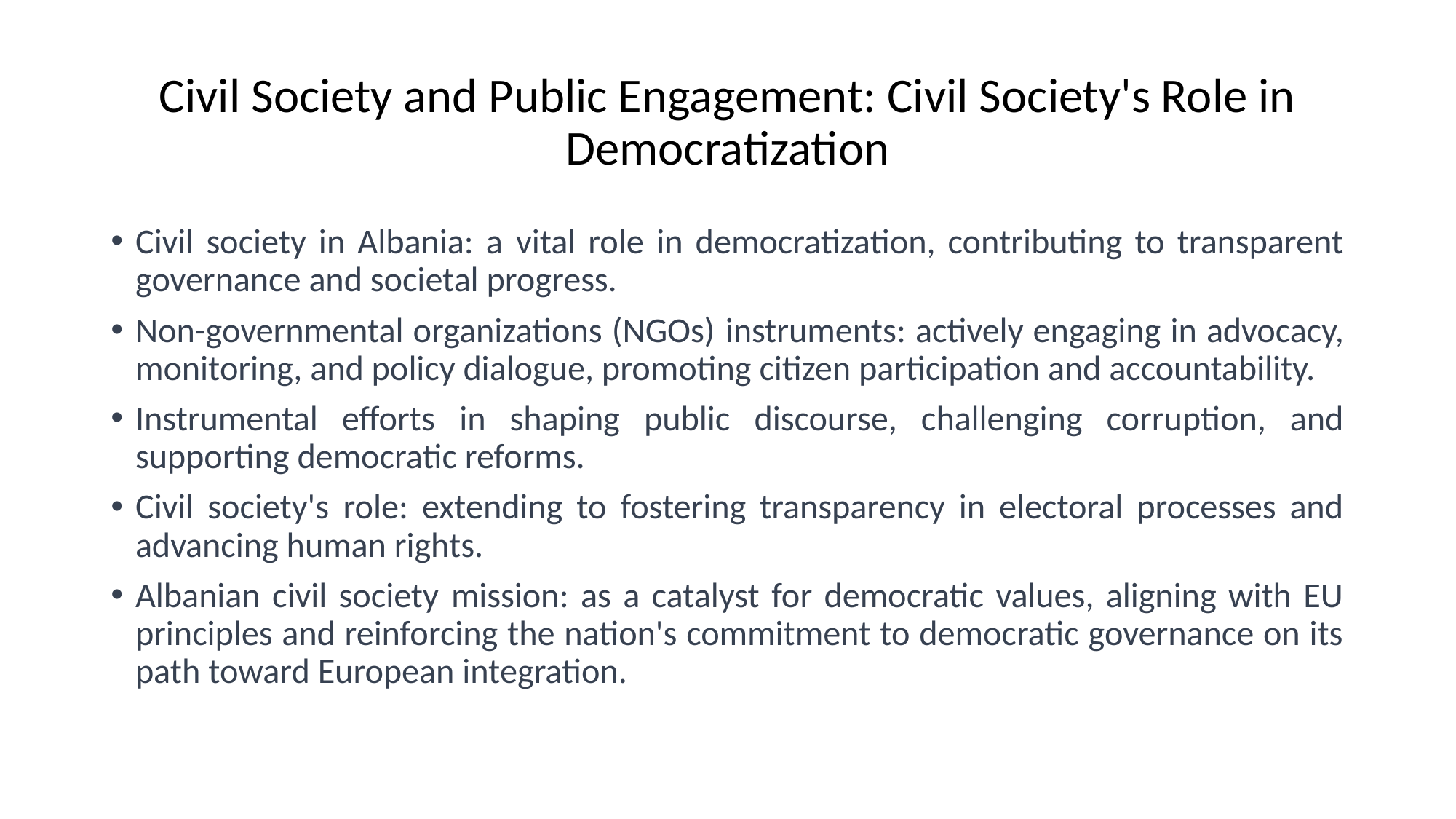

# Civil Society and Public Engagement: Civil Society's Role in Democratization
Civil society in Albania: a vital role in democratization, contributing to transparent governance and societal progress.
Non-governmental organizations (NGOs) instruments: actively engaging in advocacy, monitoring, and policy dialogue, promoting citizen participation and accountability.
Instrumental efforts in shaping public discourse, challenging corruption, and supporting democratic reforms.
Civil society's role: extending to fostering transparency in electoral processes and advancing human rights.
Albanian civil society mission: as a catalyst for democratic values, aligning with EU principles and reinforcing the nation's commitment to democratic governance on its path toward European integration.